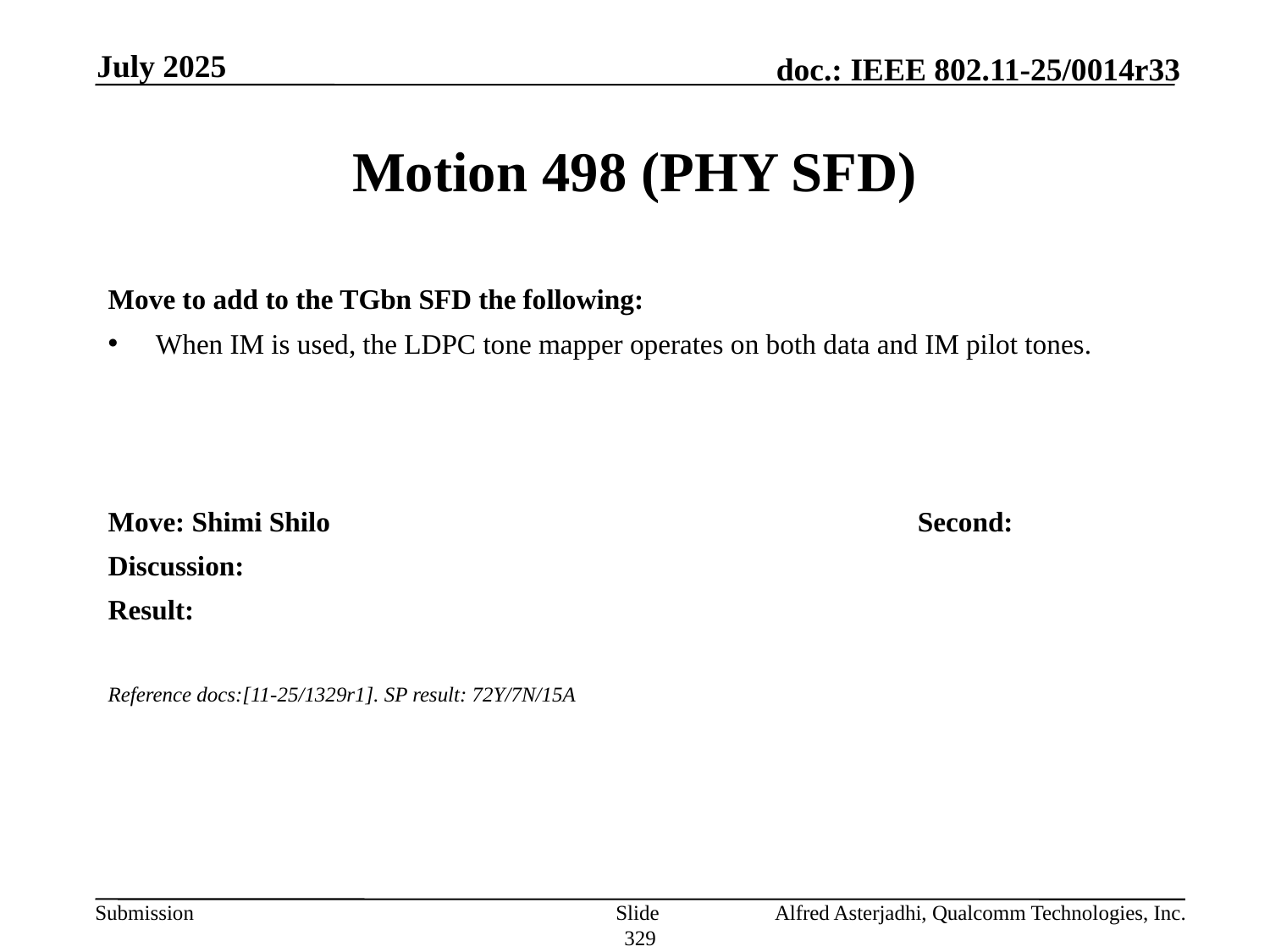

July 2025
# Motion 498 (PHY SFD)
Move to add to the TGbn SFD the following:
When IM is used, the LDPC tone mapper operates on both data and IM pilot tones.

Move: Shimi Shilo					Second:
Discussion:
Result:

Reference docs:[11-25/1329r1]. SP result: 72Y/7N/15A

Slide 329
Alfred Asterjadhi, Qualcomm Technologies, Inc.